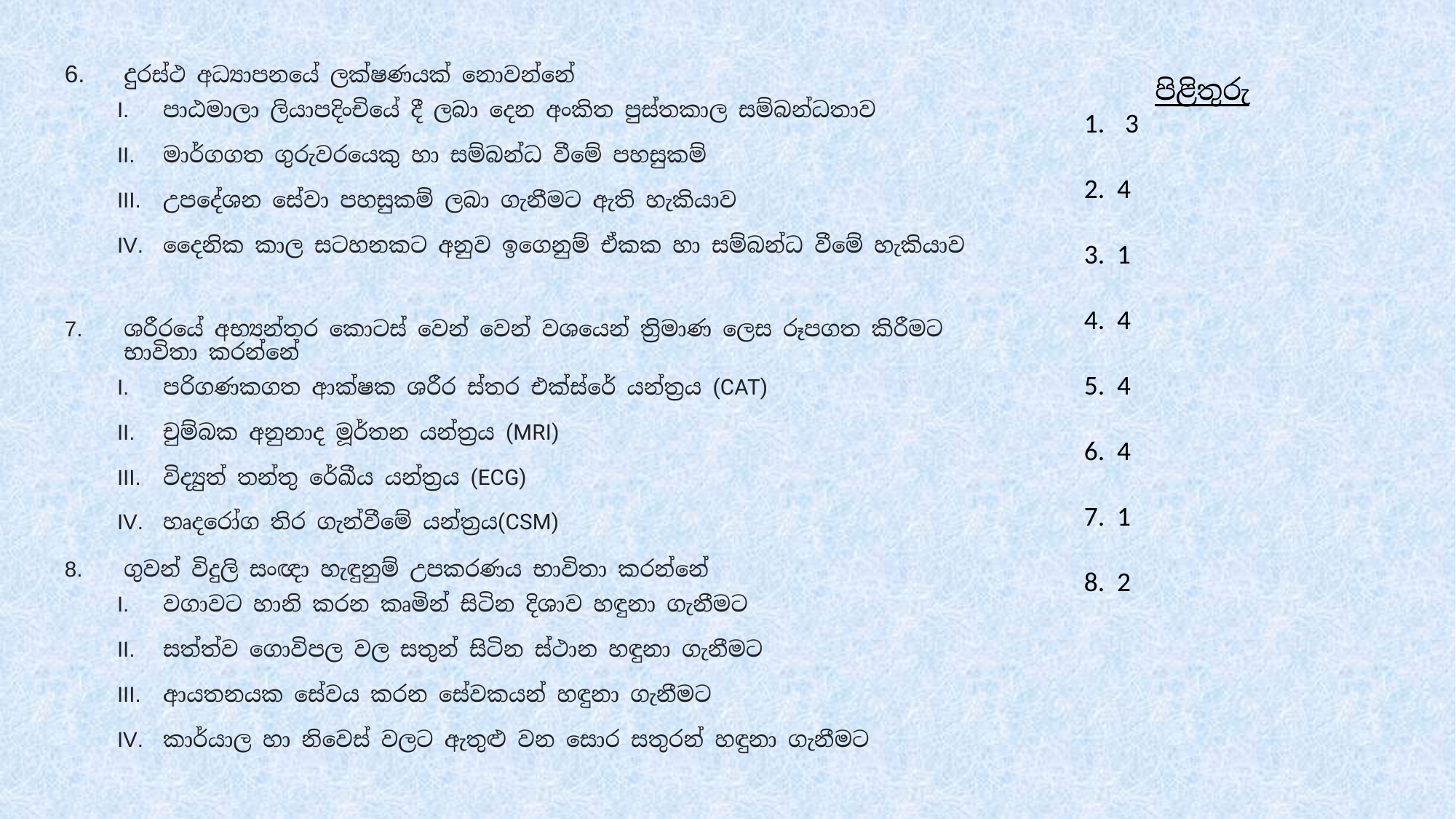

දුරස්ථ අධ්‍යාපනයේ ලක්ෂණයක් නොවන්නේ
පාඨමාලා ලියාපදිංචියේ දී ලබා දෙන අංකිත පුස්තකාල සම්බන්ධතාව
මාර්ගගත ගුරුවරයෙකු හා සම්බන්ධ වීමේ පහසුකම්
උපදේශන සේවා පහසුකම් ලබා ගැනීමට ඇති හැකියාව
දෛනික කාල සටහනකට අනුව ඉගෙනුම් ඒකක හා සම්බන්ධ වීමේ හැකියාව

ශරීරයේ අභ්‍යන්තර කොටස් වෙන් වෙන් වශයෙන් ත්‍රිමාණ ලෙස රූපගත කිරීමට භාවිතා කරන්නේ
පරිගණකගත ආක්ෂක ශරීර ස්තර එක්ස්රේ යන්ත්‍රය (CAT)
චු‍ම්බක අනු‍නාද මූර්තන යන්ත්‍රය (MRI)
විද්‍යු‍ත් තන්තු රේඛීය යන්ත්‍රය (ECG)
හෘදරෝග තිර ගැන්වීමේ යන්ත්‍රය(CSM)
ගුවන් විදුලි සංඥා හැඳුනු‍ම් උපකරණය භාවිතා කරන්නේ
වගාවට හානි කරන කෘමින් සිටින දිශාව හඳුනා ගැනීමට
සත්ත්ව ගොවිපල වල සතුන් සිටින ස්ථාන හඳුනා ගැනීමට
ආයතනයක සේවය කරන සේවකයන් හඳුනා ගැනීමට
කාර්යාල හා නිවෙස් වලට ඇතුළු වන සොර සතුරන් හඳුනා ගැනීමට

පිළිතුරු
3

2.  4

3.  1

4.  4

5.  4

6.  4

7.  1

8.  2